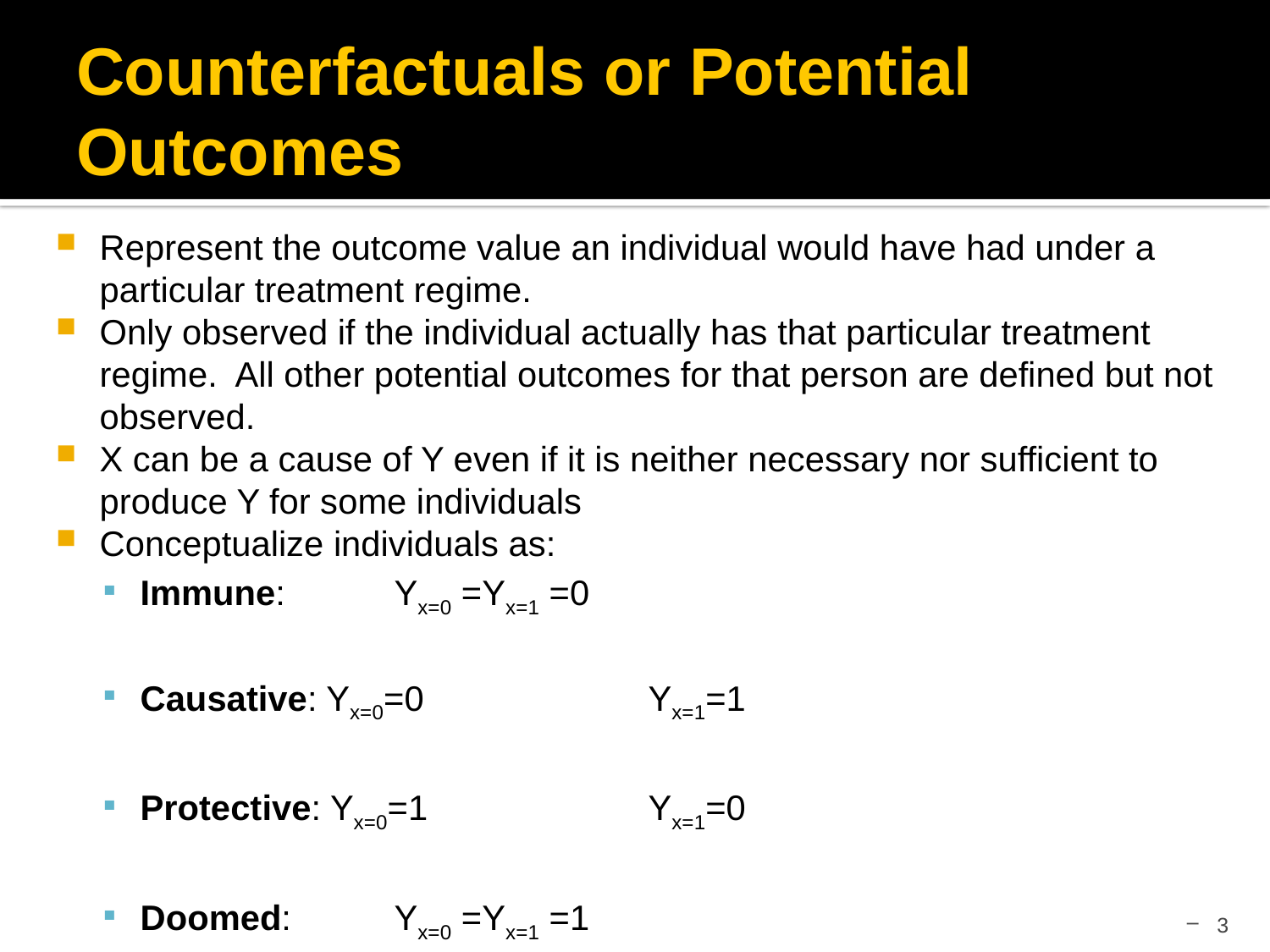

# Counterfactuals or Potential Outcomes
Represent the outcome value an individual would have had under a particular treatment regime.
Only observed if the individual actually has that particular treatment regime.  All other potential outcomes for that person are defined but not observed.
X can be a cause of Y even if it is neither necessary nor sufficient to produce Y for some individuals
Conceptualize individuals as:
Immune: 	Yx=0 =Yx=1 =0

Causative: Yx=0=0 		Yx=1=1

Protective: Yx=0=1		Yx=1=0

Doomed: 	Yx=0 =Yx=1 =1

3